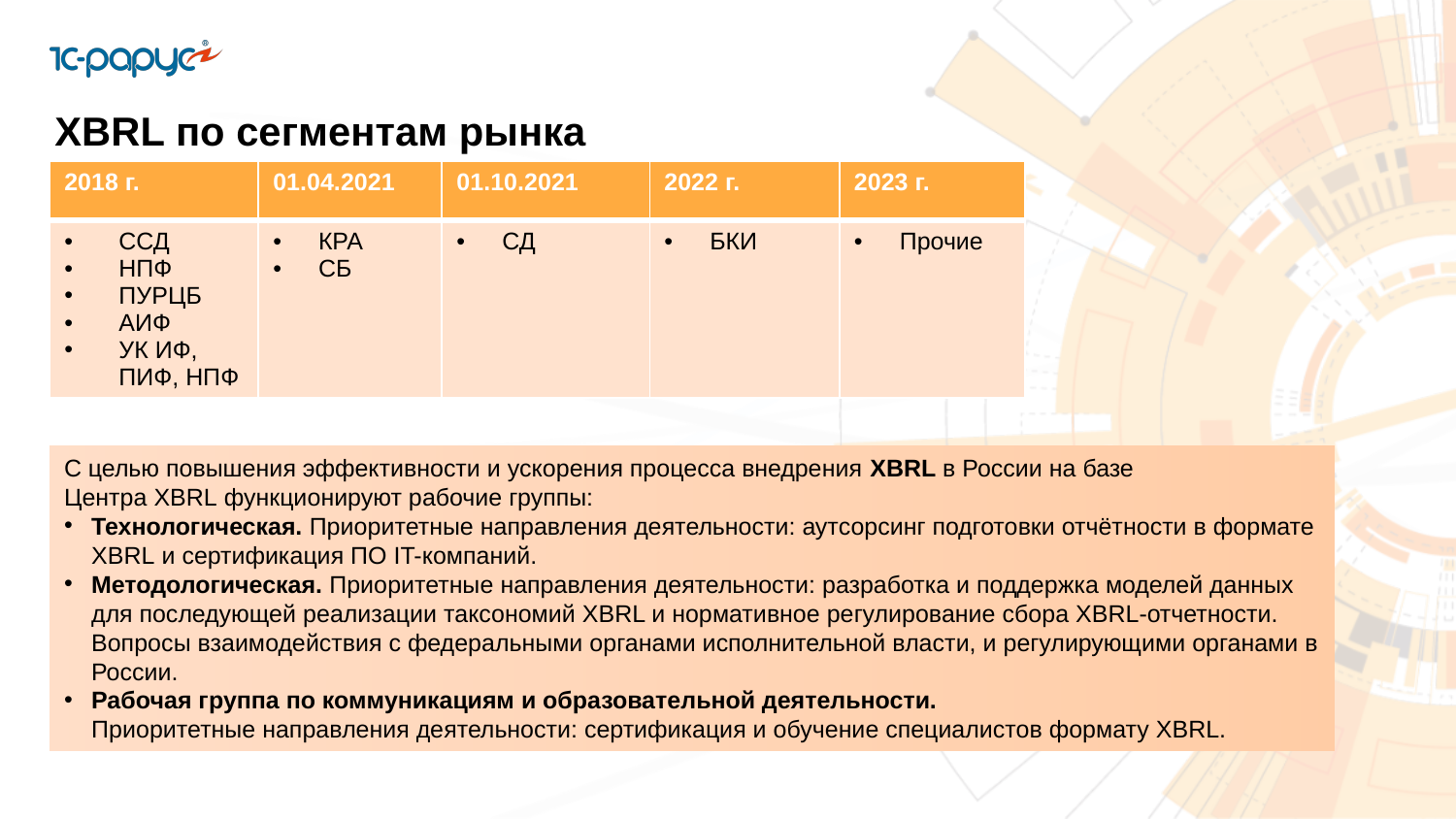

# XBRL по сегментам рынка
| 2018 г. | 01.04.2021 | 01.10.2021 | 2022 г. | 2023 г. |
| --- | --- | --- | --- | --- |
| ССД НПФ ПУРЦБ АИФ УК ИФ, ПИФ, НПФ | КРА СБ | СД | БКИ | Прочие |
С целью повышения эффективности и ускорения процесса внедрения XBRL в России на базе Центра XBRL функционируют рабочие группы:
Технологическая. Приоритетные направления деятельности: аутсорсинг подготовки отчётности в формате XBRL и сертификация ПО IT-компаний.
Методологическая. Приоритетные направления деятельности: разработка и поддержка моделей данных для последующей реализации таксономий XBRL и нормативное регулирование сбора XBRL-отчетности. Вопросы взаимодействия с федеральными органами исполнительной власти, и регулирующими органами в России.
Рабочая группа по коммуникациям и образовательной деятельности.
Приоритетные направления деятельности: сертификация и обучение специалистов формату XBRL.